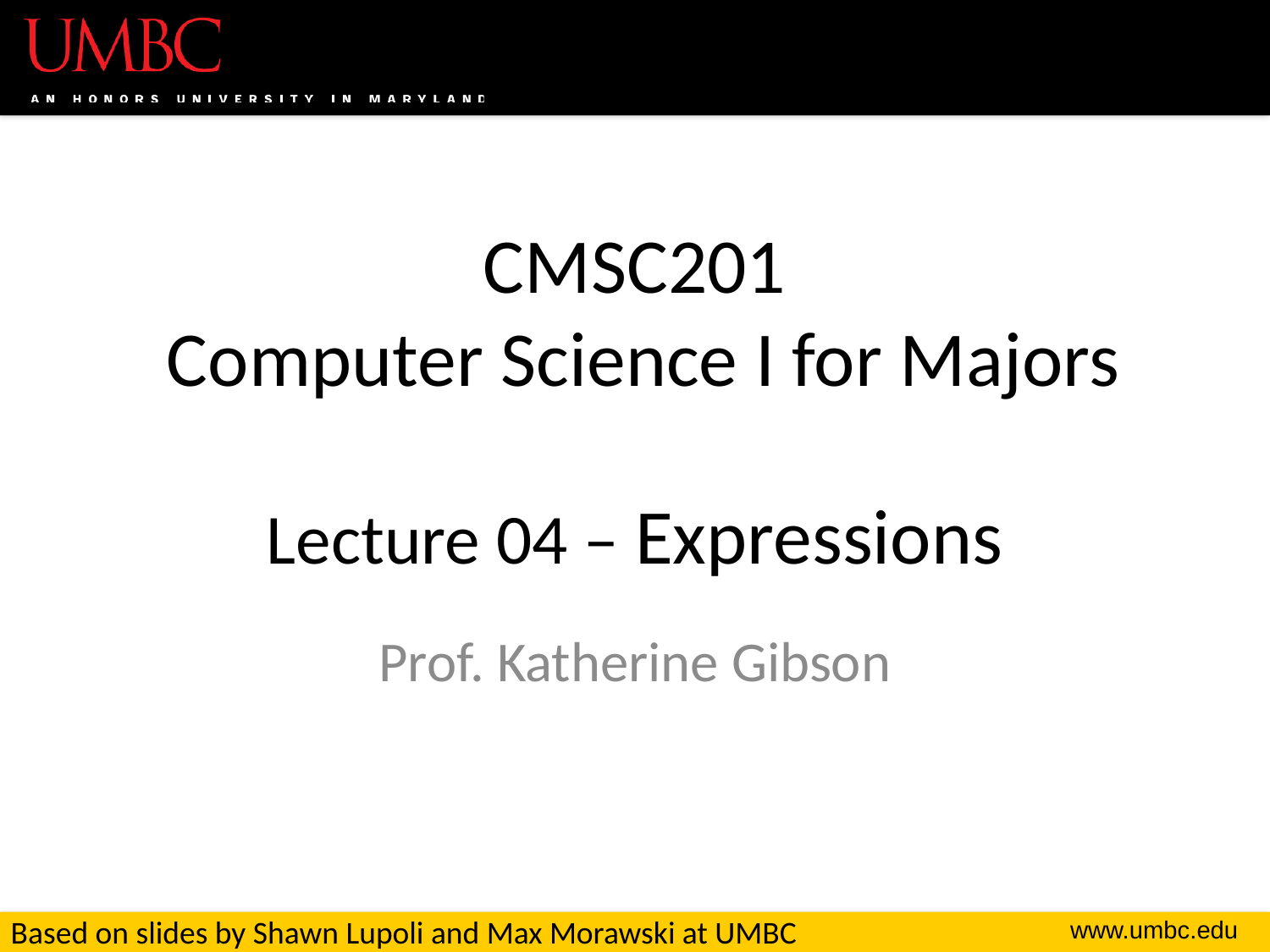

# CMSC201 Computer Science I for Majors Lecture 04 – Expressions

Prof. Katherine Gibson
Based on slides by Shawn Lupoli and Max Morawski at UMBC